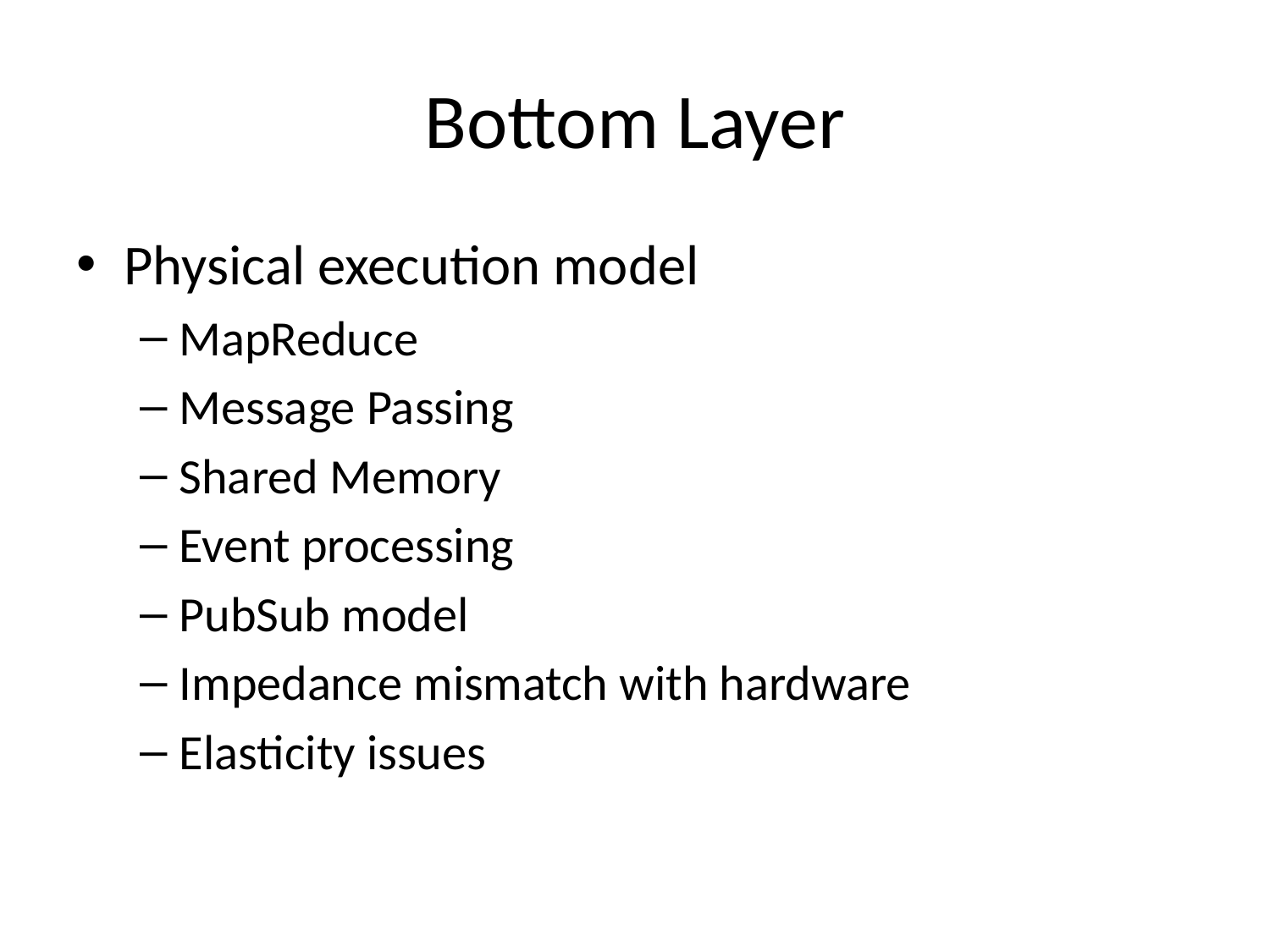

# Bottom Layer
Physical execution model
MapReduce
Message Passing
Shared Memory
Event processing
PubSub model
Impedance mismatch with hardware
Elasticity issues